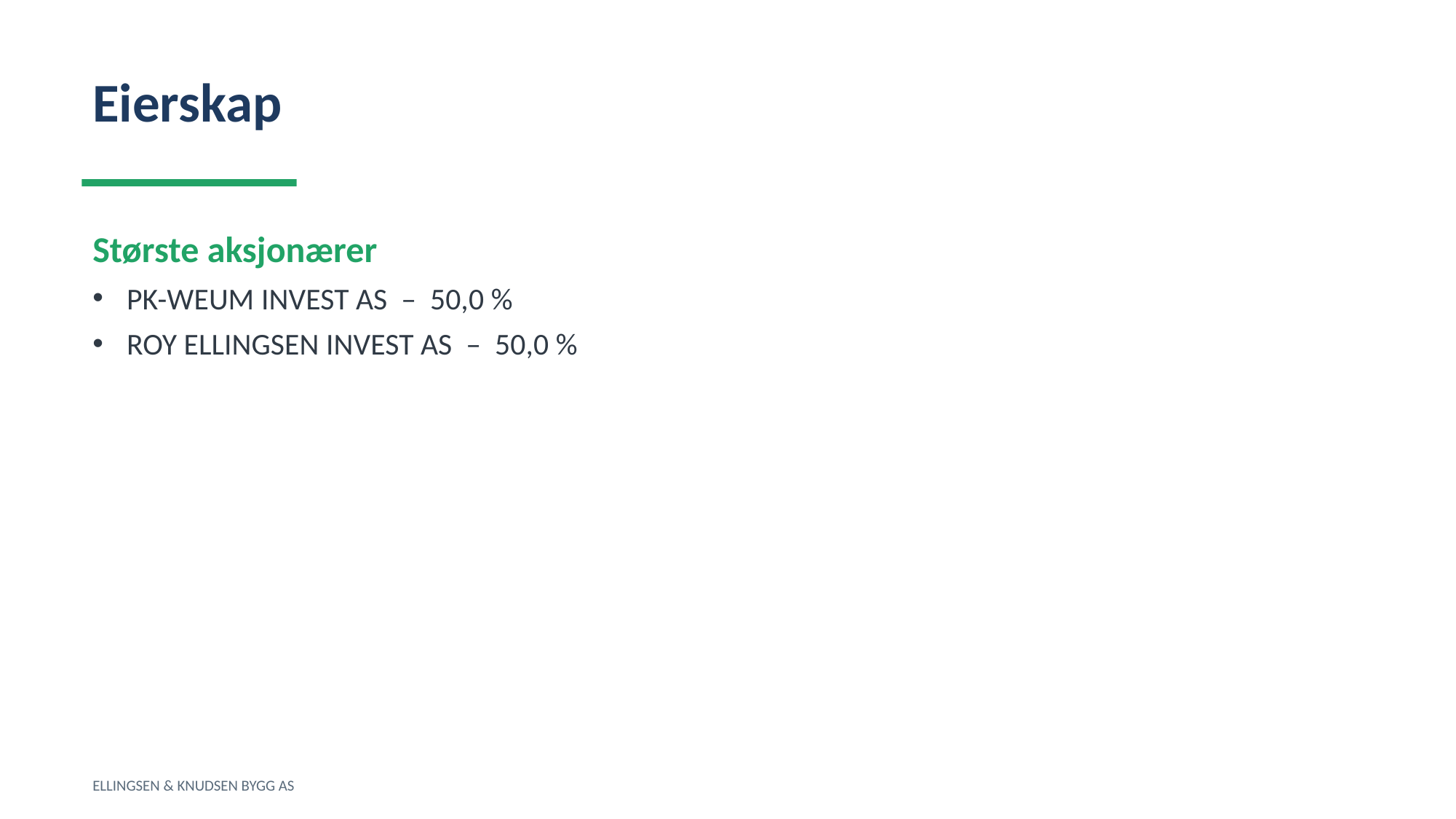

Eierskap

Største aksjonærer
PK-WEUM INVEST AS  –  50,0 %
ROY ELLINGSEN INVEST AS  –  50,0 %
ELLINGSEN & KNUDSEN BYGG AS